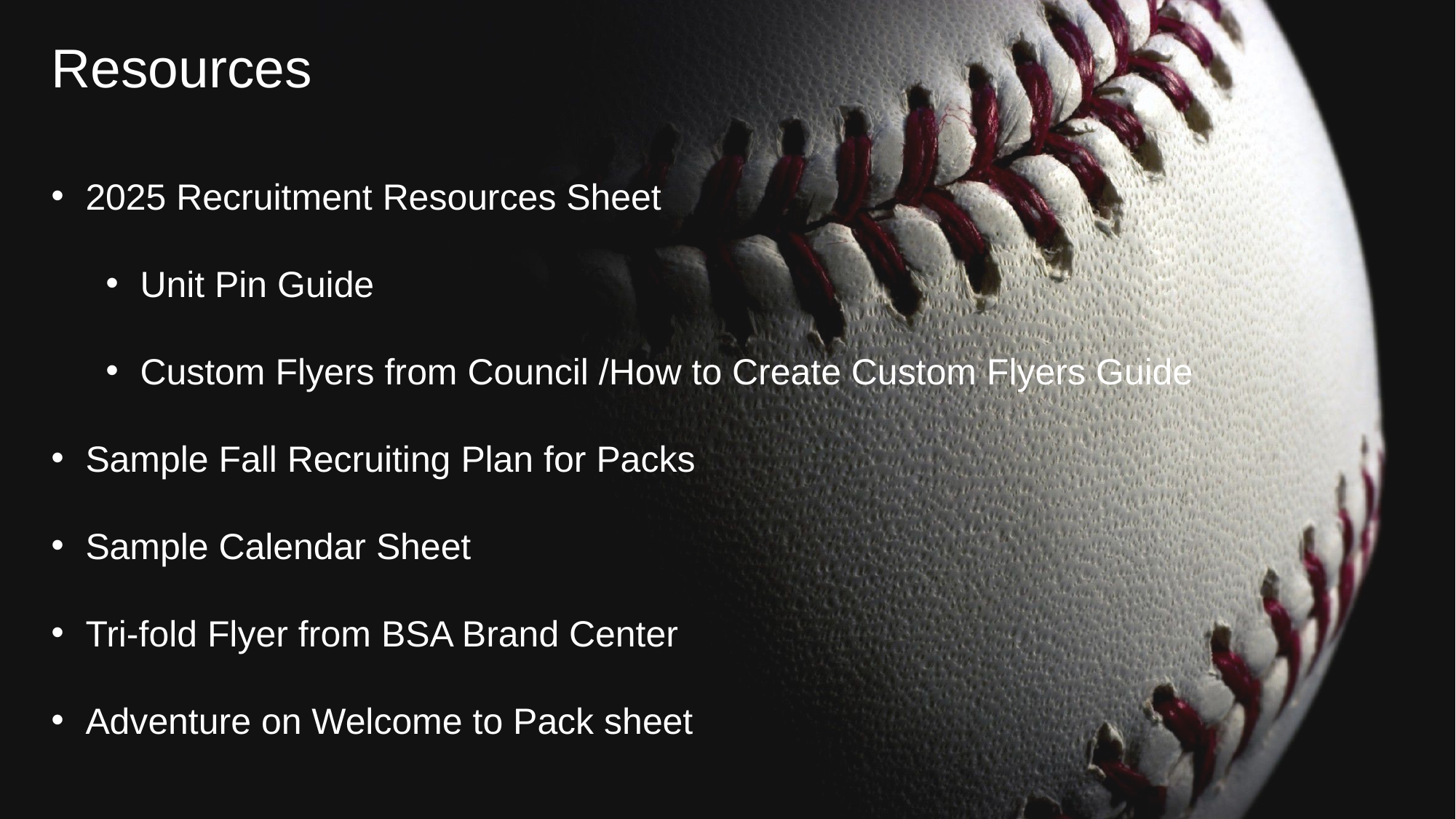

Resources
2025 Recruitment Resources Sheet
Unit Pin Guide
Custom Flyers from Council /How to Create Custom Flyers Guide
Sample Fall Recruiting Plan for Packs
Sample Calendar Sheet
Tri-fold Flyer from BSA Brand Center
Adventure on Welcome to Pack sheet